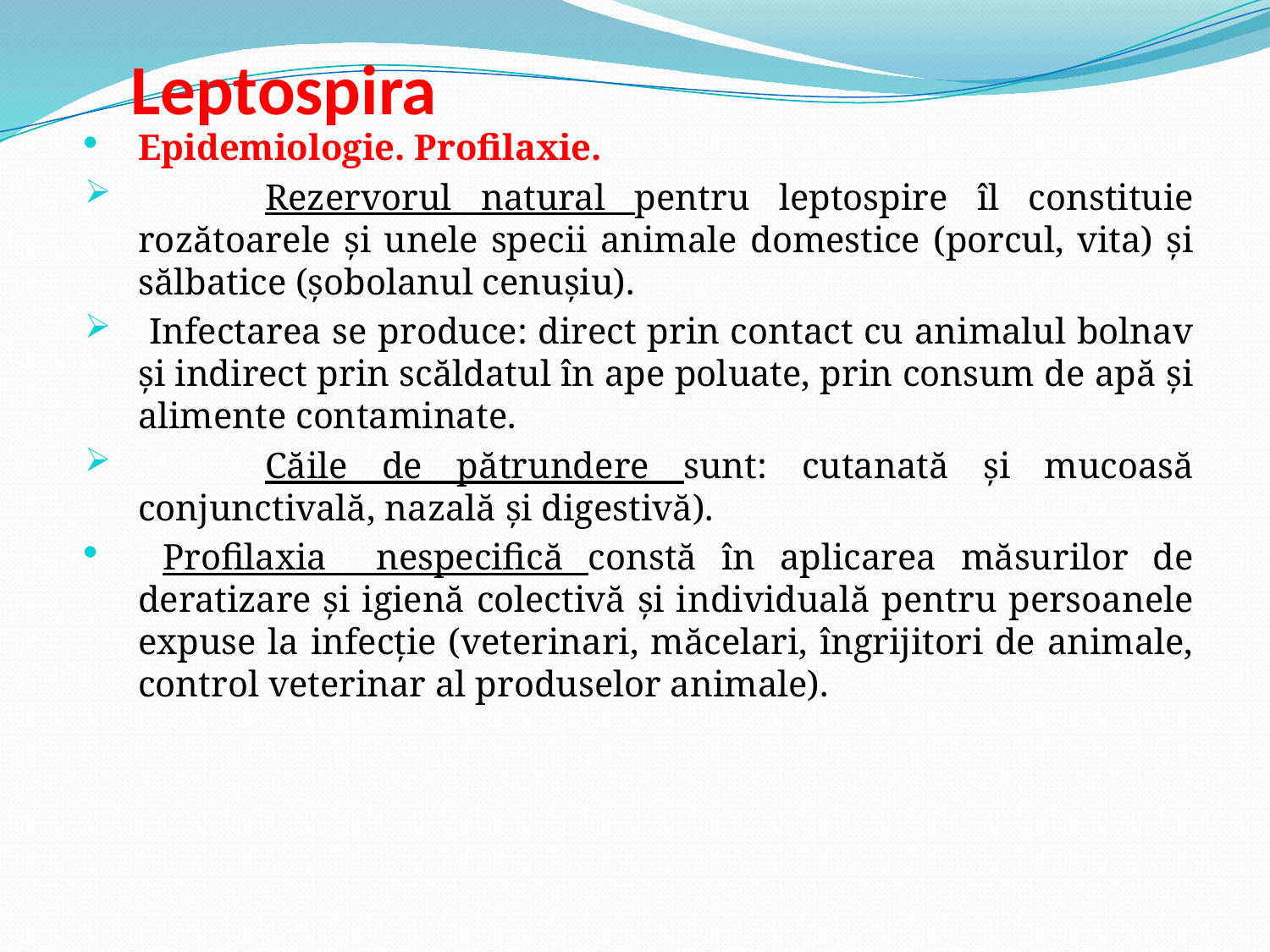

# Leptospira
Epidemiologie. Profilaxie.
	Rezervorul natural pentru leptospire îl constituie rozătoarele şi unele specii animale domestice (porcul, vita) şi sălbatice (şobolanul cenuşiu).
 Infectarea se produce: direct prin contact cu animalul bolnav şi indirect prin scăldatul în ape poluate, prin consum de apă şi alimente contaminate.
	Căile de pătrundere sunt: cutanată şi mucoasă conjunctivală, nazală şi digestivă).
 Profilaxia  nespecifică constă în aplicarea măsurilor de deratizare şi igienă colectivă şi individuală pentru persoanele expuse la infecţie (veterinari, măcelari, îngrijitori de animale, control veterinar al produselor animale).